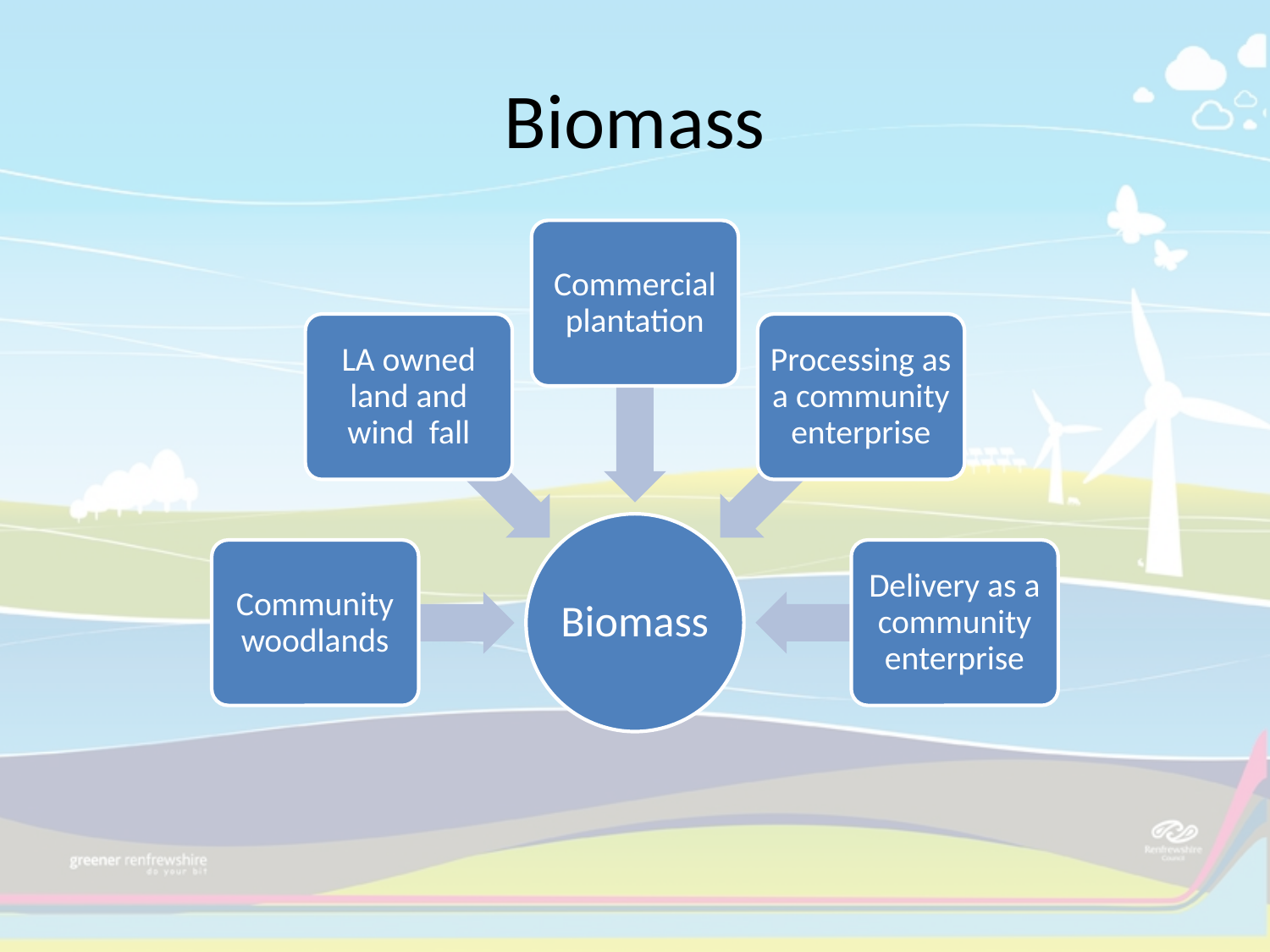

# Biomass
Biomass
Community woodlands
LA owned land and wind  fall
Commercial plantation
Processing as a community enterprise
Delivery as a community enterprise